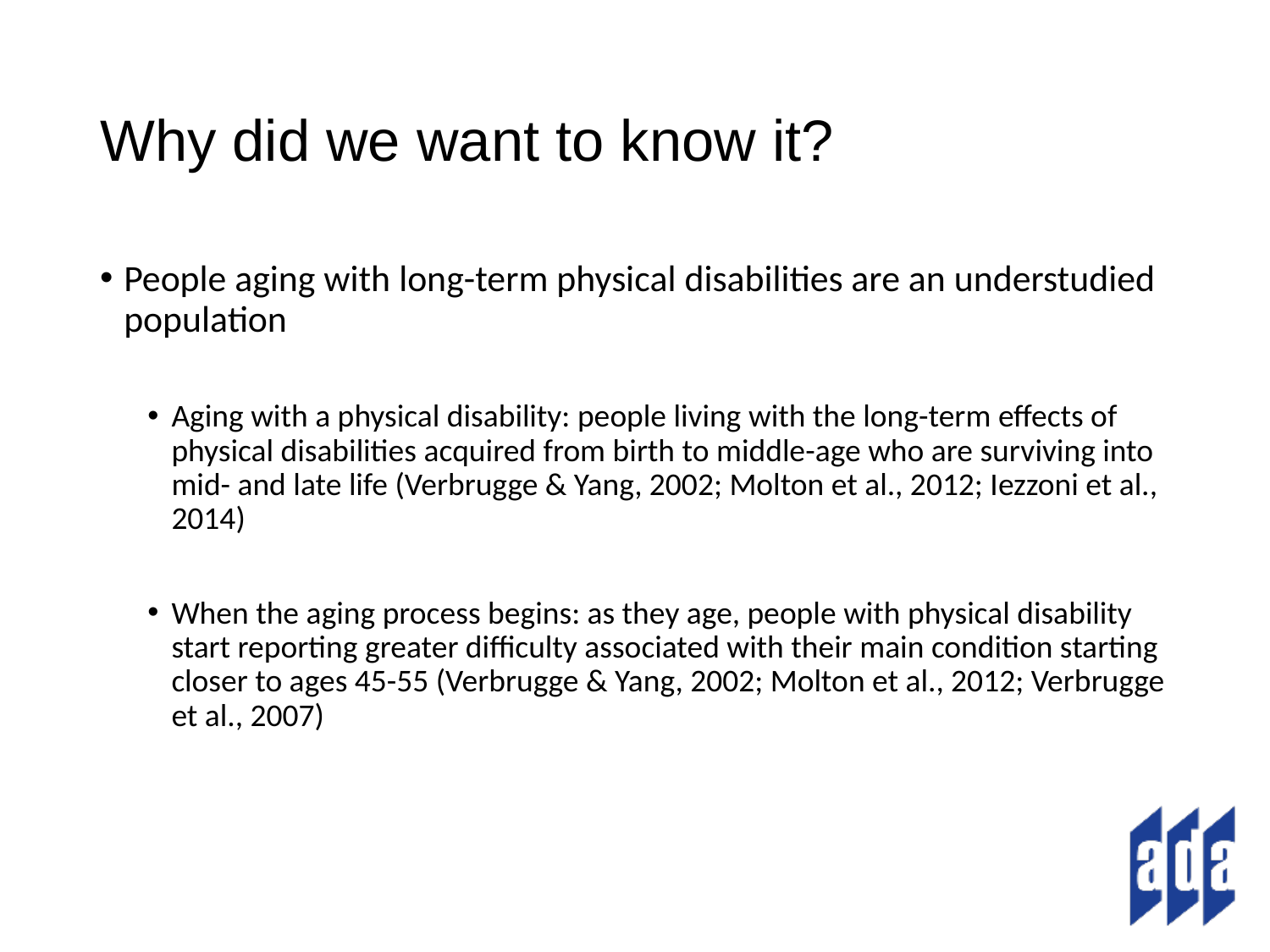

# Why did we want to know it?
People aging with long-term physical disabilities are an understudied population

Aging with a physical disability: people living with the long-term effects of physical disabilities acquired from birth to middle-age who are surviving into mid- and late life (Verbrugge & Yang, 2002; Molton et al., 2012; Iezzoni et al., 2014)

When the aging process begins: as they age, people with physical disability start reporting greater difficulty associated with their main condition starting closer to ages 45-55 (Verbrugge & Yang, 2002; Molton et al., 2012; Verbrugge et al., 2007)